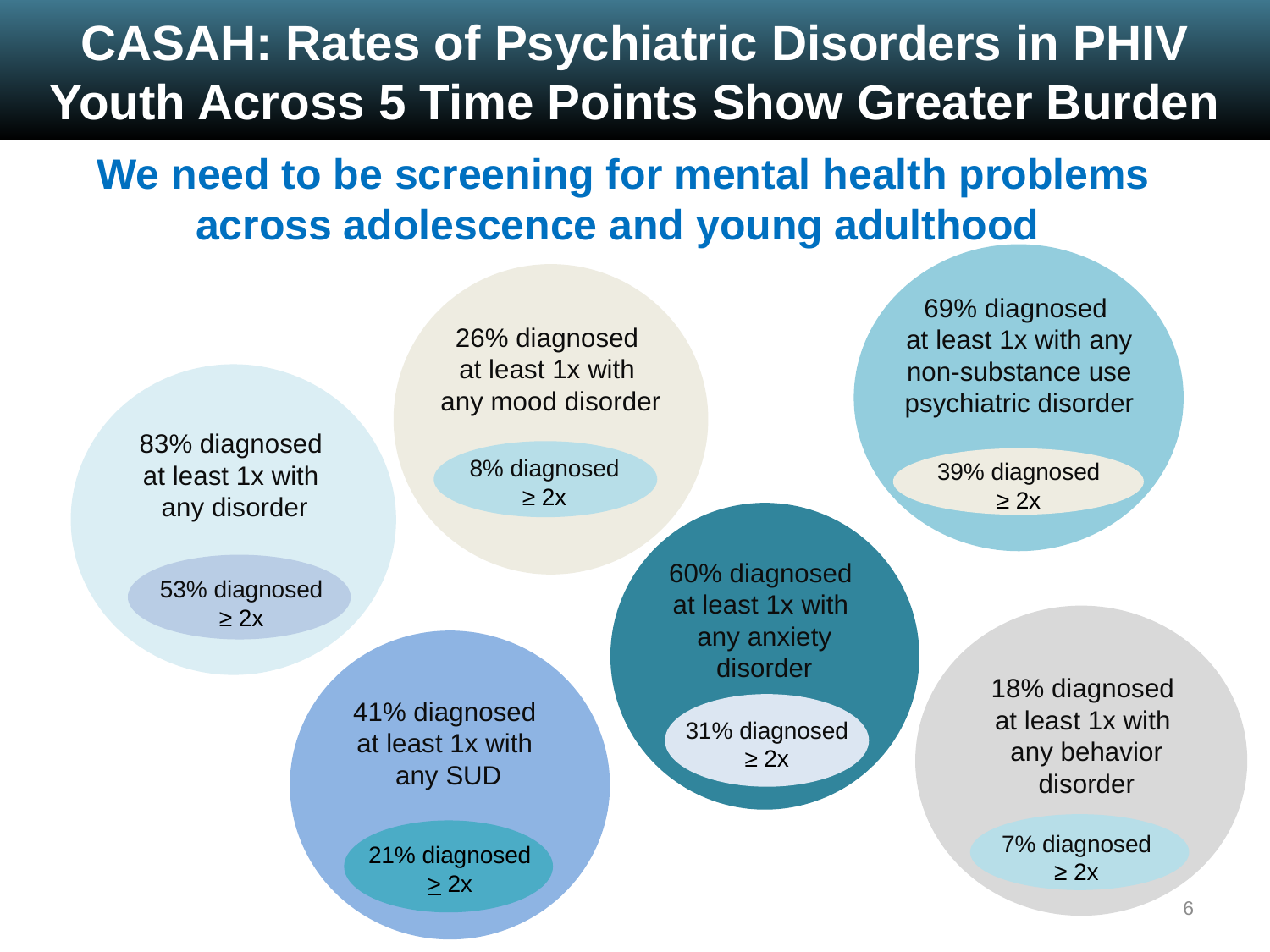

CASAH: Rates of Psychiatric Disorders in PHIV
Youth Across 5 Time Points Show Greater Burden
We need to be screening for mental health problems across adolescence and young adulthood

69% diagnosed
at least 1x with any non-substance use psychiatric disorder

39% diagnosed
≥ 2x

26% diagnosed
at least 1x with
any mood disorder

8% diagnosed
≥ 2x

83% diagnosed
at least 1x with
any disorder

53% diagnosed
≥ 2x

60% diagnosed
at least 1x with
any anxiety disorder

31% diagnosed
≥ 2x

18% diagnosed
at least 1x with
any behavior disorder

7% diagnosed
≥ 2x

41% diagnosed
at least 1x with
any SUD

21% diagnosed
> 2x

6